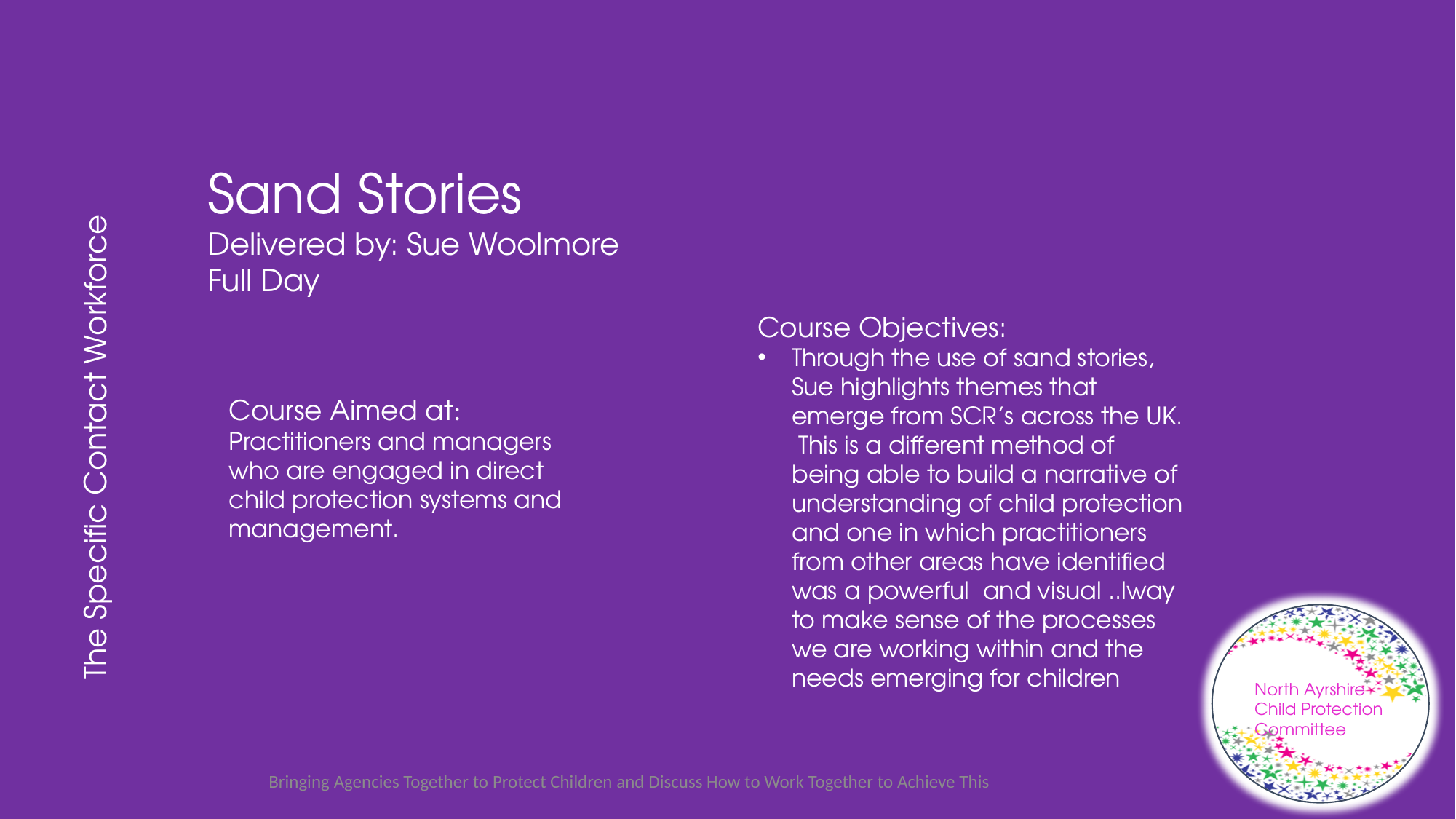

Sand Stories
Delivered by: Sue Woolmore
Full Day
Course Objectives:
Through the use of sand stories, Sue highlights themes that emerge from SCR’s across the UK.  This is a different method of being able to build a narrative of understanding of child protection and one in which practitioners from other areas have identified was a powerful  and visual ..lway to make sense of the processes we are working within and the needs emerging for children
Course Aimed at:
Practitioners and managers who are engaged in direct child protection systems and management.
The Specific Contact Workforce

North Ayrshire Child Protection Committee
Bringing Agencies Together to Protect Children and Discuss How to Work Together to Achieve This